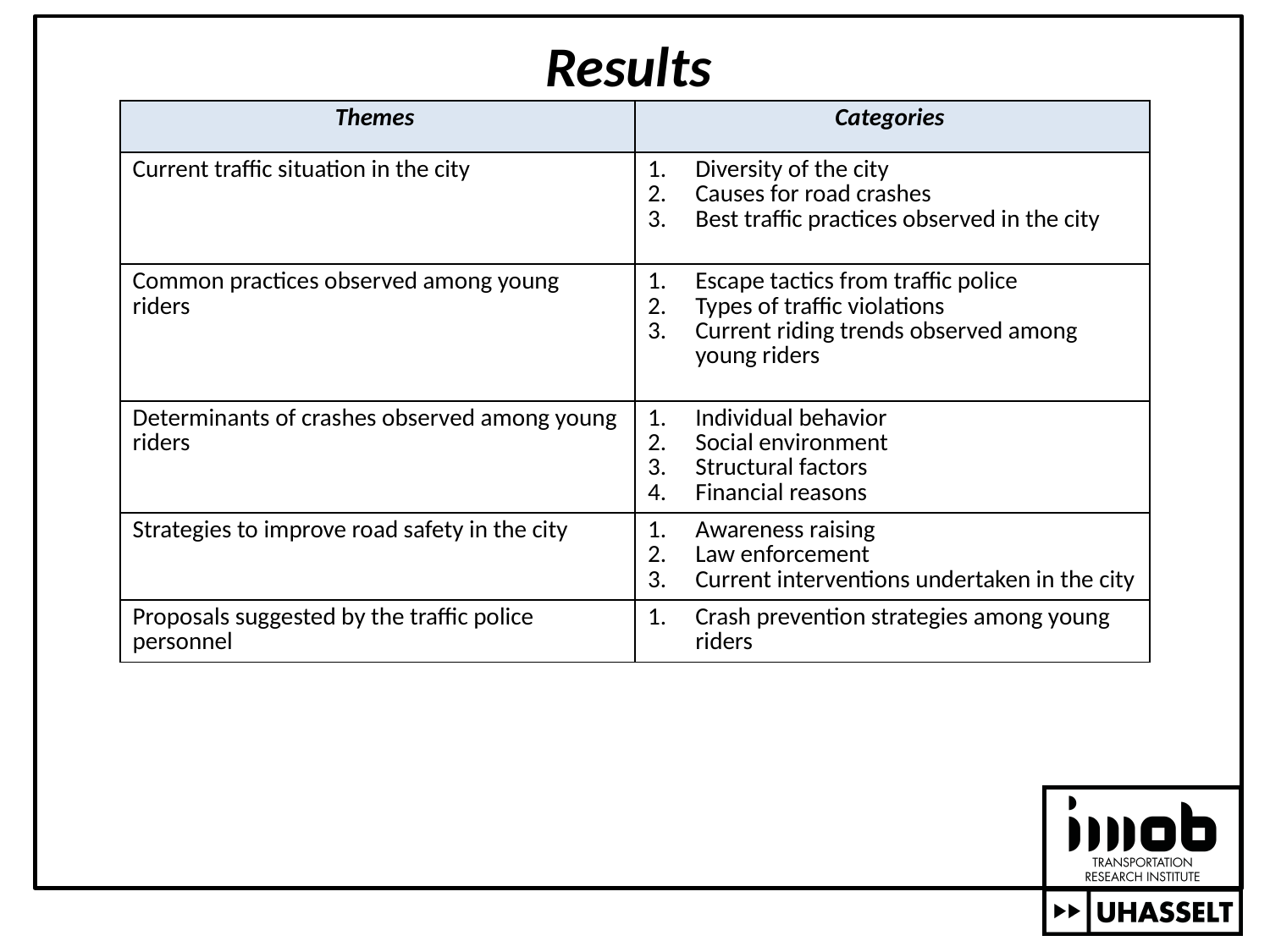

# Results
| Themes | Categories |
| --- | --- |
| Current traffic situation in the city | Diversity of the city Causes for road crashes Best traffic practices observed in the city |
| Common practices observed among young riders | Escape tactics from traffic police Types of traffic violations Current riding trends observed among young riders |
| Determinants of crashes observed among young riders | Individual behavior Social environment Structural factors Financial reasons |
| Strategies to improve road safety in the city | Awareness raising Law enforcement Current interventions undertaken in the city |
| Proposals suggested by the traffic police personnel | Crash prevention strategies among young riders |